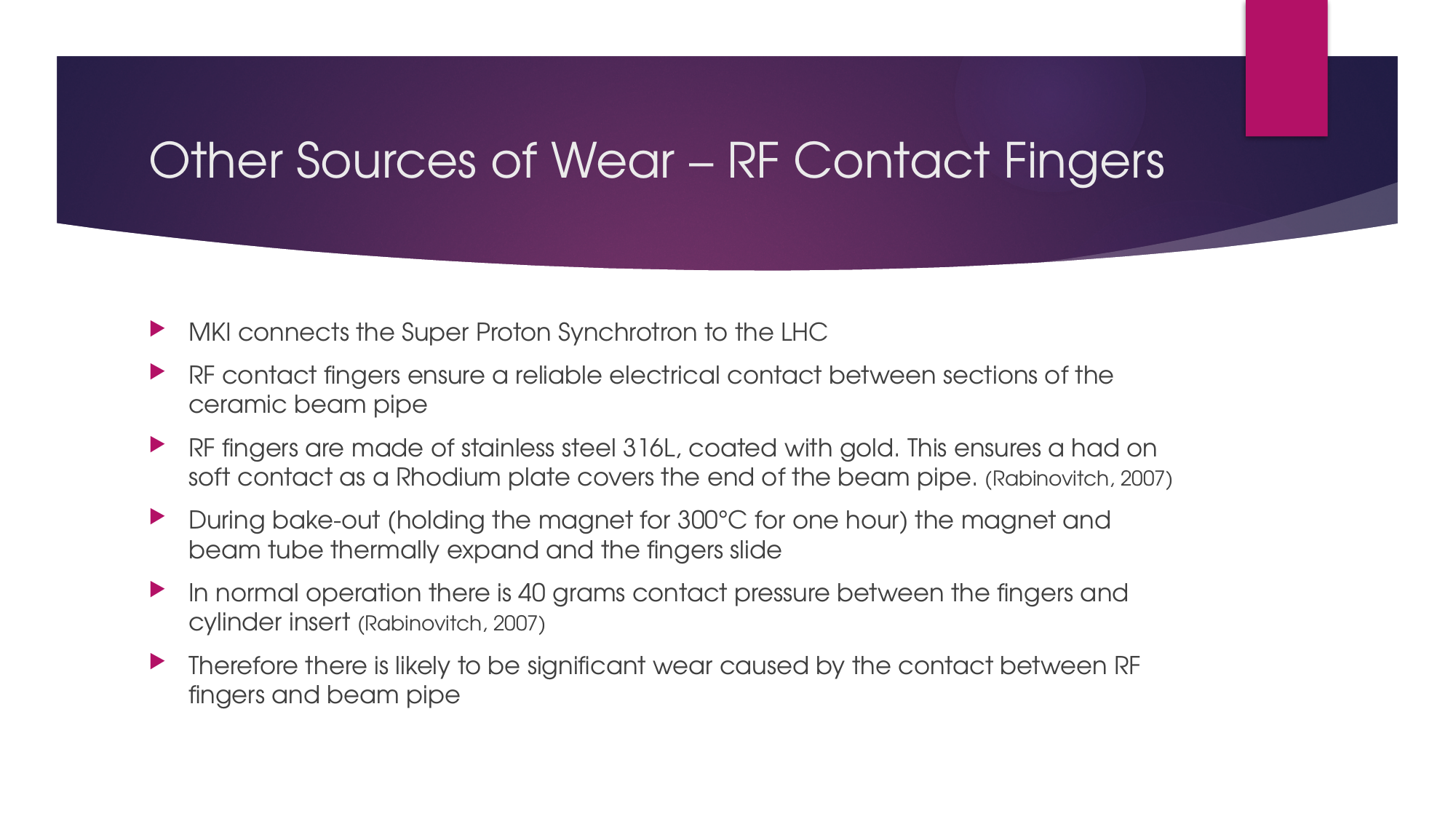

# Other Sources of Wear – RF Contact Fingers
MKI connects the Super Proton Synchrotron to the LHC
RF contact fingers ensure a reliable electrical contact between sections of the ceramic beam pipe
RF fingers are made of stainless steel 316L, coated with gold. This ensures a had on soft contact as a Rhodium plate covers the end of the beam pipe. (Rabinovitch, 2007)
During bake-out (holding the magnet for 300°C for one hour) the magnet and beam tube thermally expand and the fingers slide
In normal operation there is 40 grams contact pressure between the fingers and cylinder insert (Rabinovitch, 2007)
Therefore there is likely to be significant wear caused by the contact between RF fingers and beam pipe